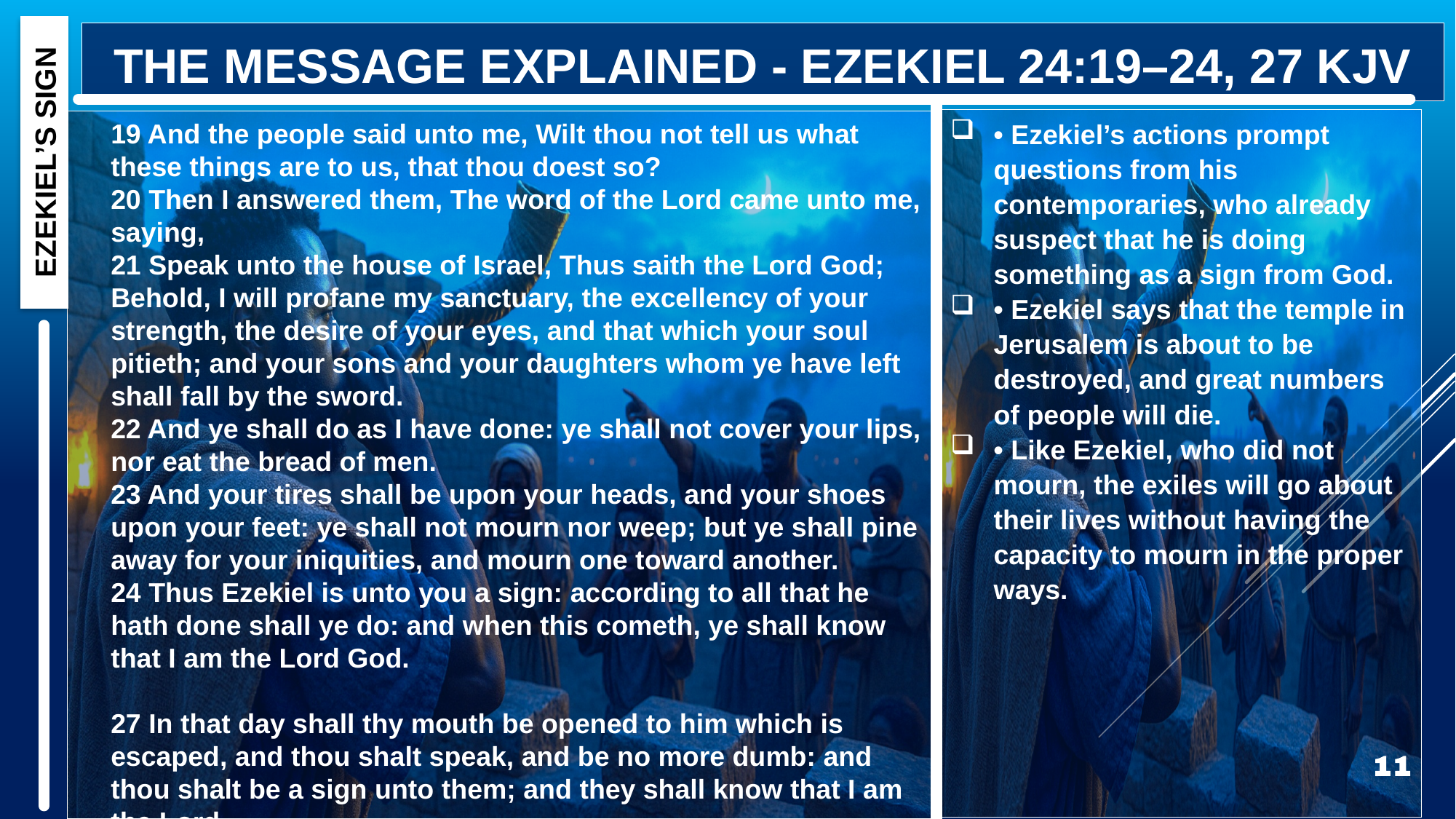

# The Message Explained - Ezekiel 24:19–24, 27 KJV
• Ezekiel’s actions prompt questions from his contemporaries, who already suspect that he is doing something as a sign from God.
• Ezekiel says that the temple in Jerusalem is about to be destroyed, and great numbers of people will die.
• Like Ezekiel, who did not mourn, the exiles will go about their lives without having the capacity to mourn in the proper ways.
19 And the people said unto me, Wilt thou not tell us what these things are to us, that thou doest so?
20 Then I answered them, The word of the Lord came unto me, saying,
21 Speak unto the house of Israel, Thus saith the Lord God; Behold, I will profane my sanctuary, the excellency of your strength, the desire of your eyes, and that which your soul pitieth; and your sons and your daughters whom ye have left shall fall by the sword.
22 And ye shall do as I have done: ye shall not cover your lips, nor eat the bread of men.
23 And your tires shall be upon your heads, and your shoes upon your feet: ye shall not mourn nor weep; but ye shall pine away for your iniquities, and mourn one toward another.
24 Thus Ezekiel is unto you a sign: according to all that he hath done shall ye do: and when this cometh, ye shall know that I am the Lord God.

27 In that day shall thy mouth be opened to him which is escaped, and thou shalt speak, and be no more dumb: and thou shalt be a sign unto them; and they shall know that I am the Lord.
EZEKIEL’S SIGN
11